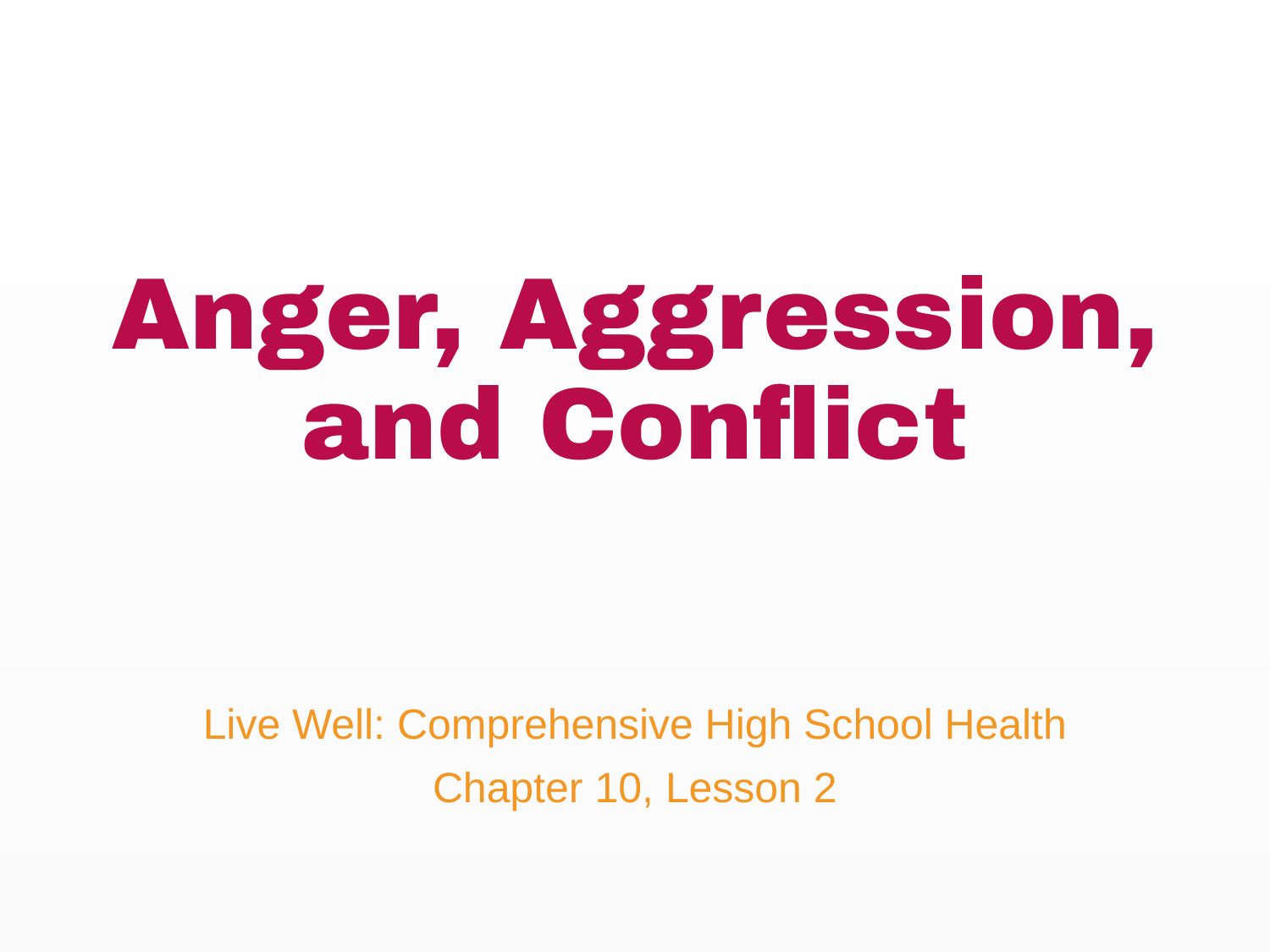

# Anger, Aggression, and Conflict
Live Well: Comprehensive High School Health
Chapter 10, Lesson 2